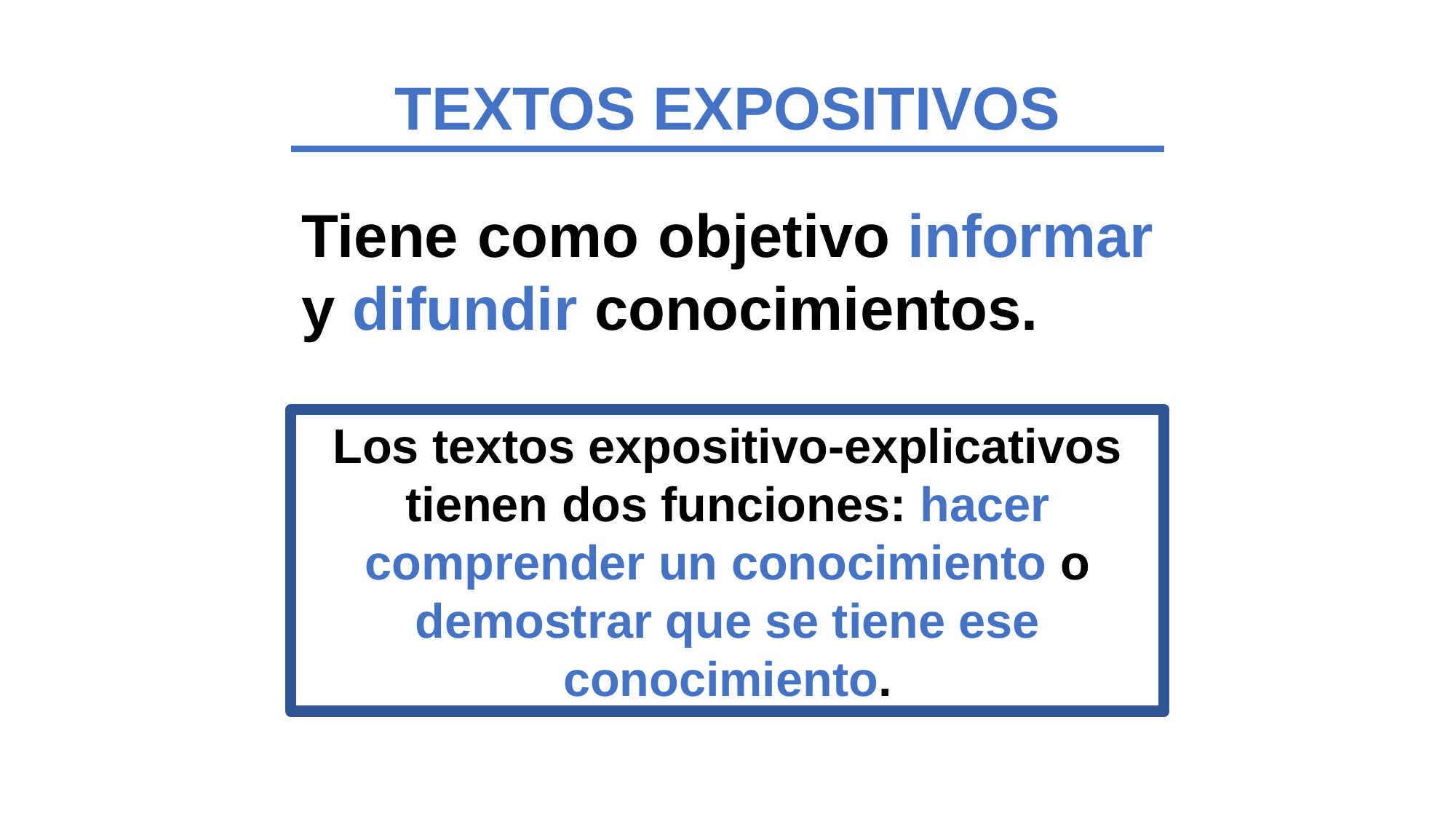

TEXTOS EXPOSITIVOS
Tiene como objetivo informar y difundir conocimientos.

Los textos expositivo-explicativos tienen dos funciones: hacer comprender un conocimiento o demostrar que se tiene ese conocimiento.